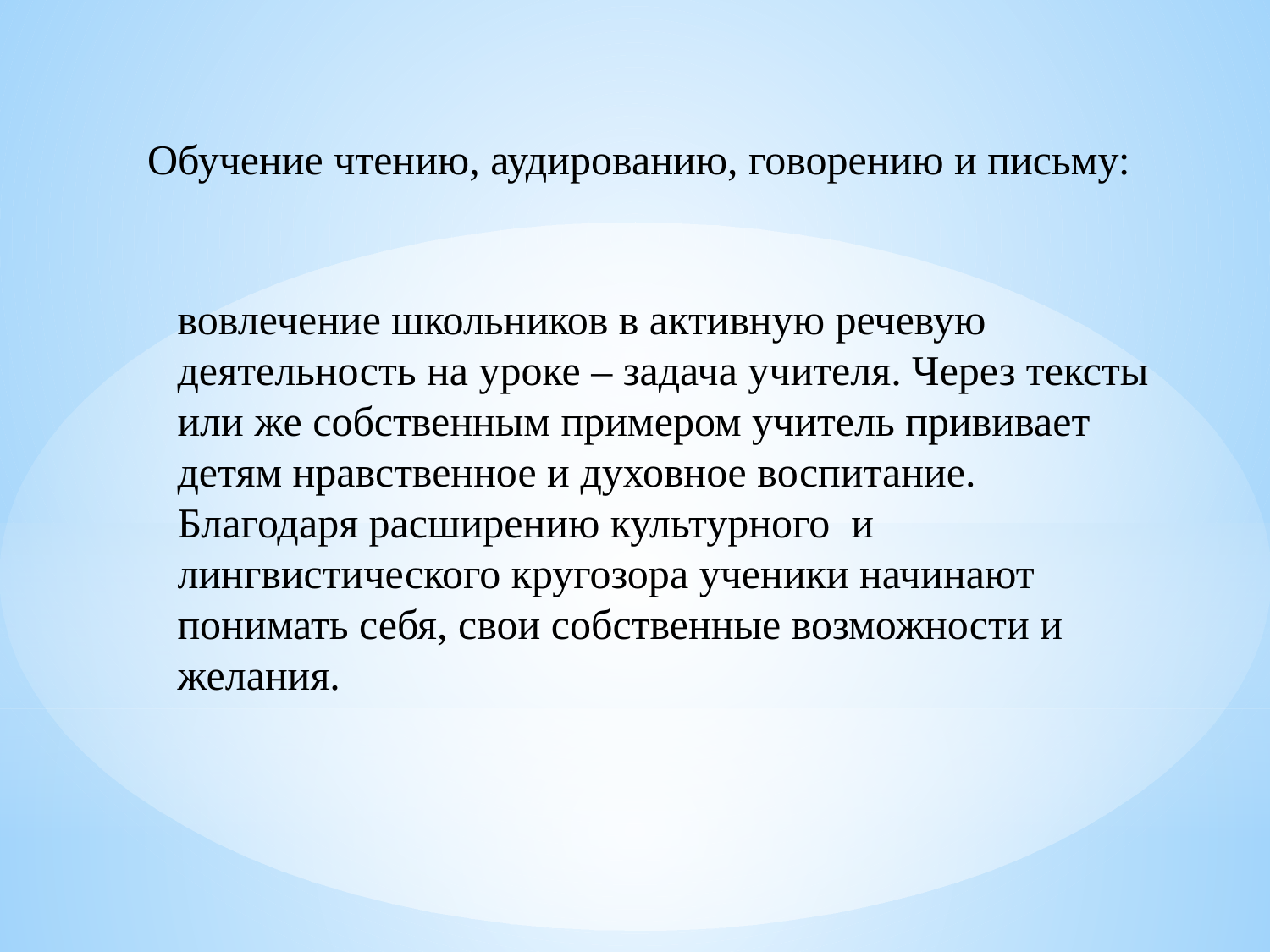

Обучение чтению, аудированию, говорению и письму:

вовлечение школьников в активную речевую деятельность на уроке – задача учителя. Через тексты или же собственным примером учитель прививает детям нравственное и духовное воспитание. Благодаря расширению культурного  и лингвистического кругозора ученики начинают понимать себя, свои собственные возможности и желания.